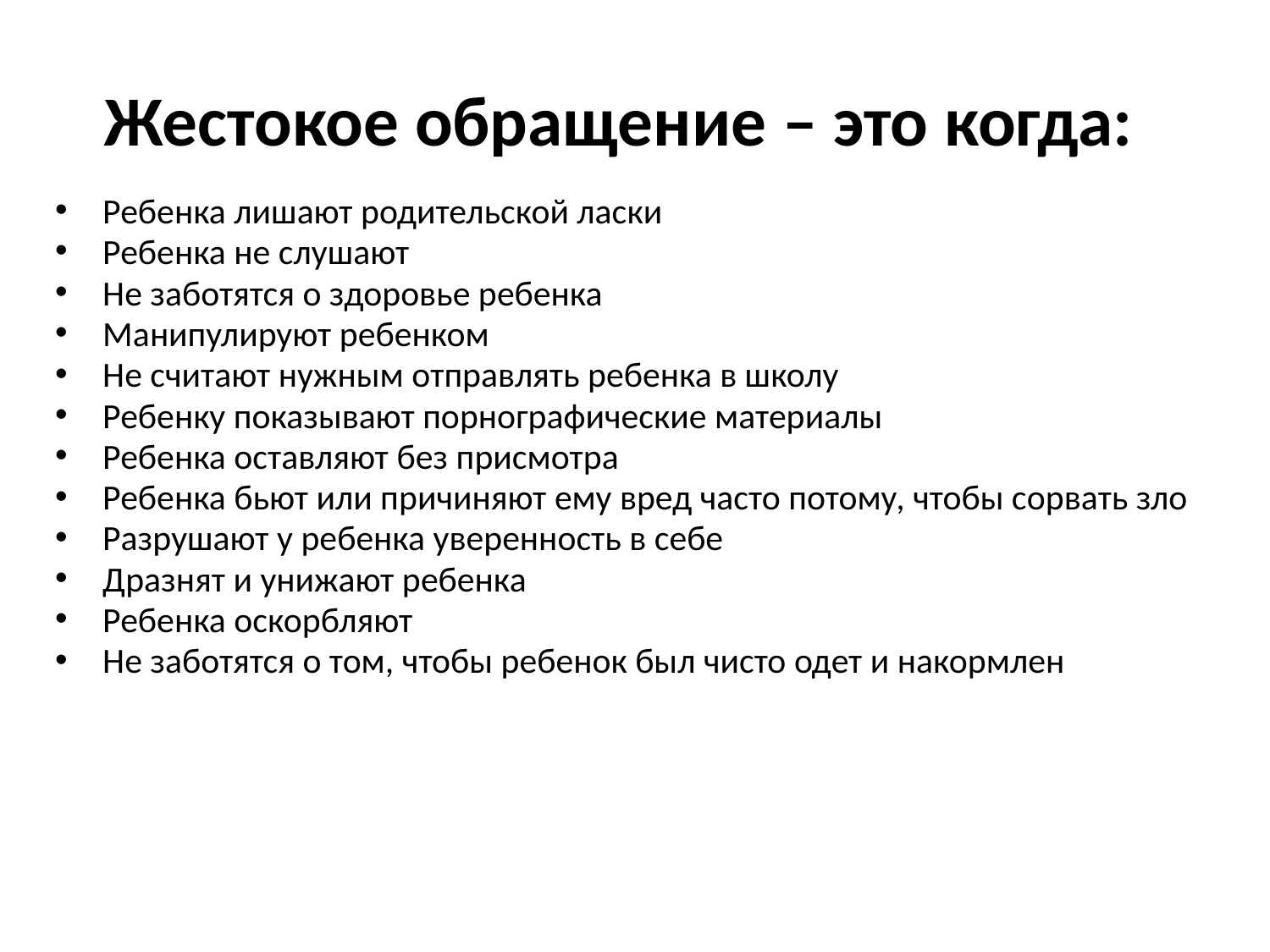

# Жестокое обращение – это когда:
Ребенка лишают родительской ласки
Ребенка не слушают
Не заботятся о здоровье ребенка
Манипулируют ребенком
Не считают нужным отправлять ребенка в школу
Ребенку показывают порнографические материалы
Ребенка оставляют без присмотра
Ребенка бьют или причиняют ему вред часто потому, чтобы сорвать зло
Разрушают у ребенка уверенность в себе
Дразнят и унижают ребенка
Ребенка оскорбляют
Не заботятся о том, чтобы ребенок был чисто одет и накормлен